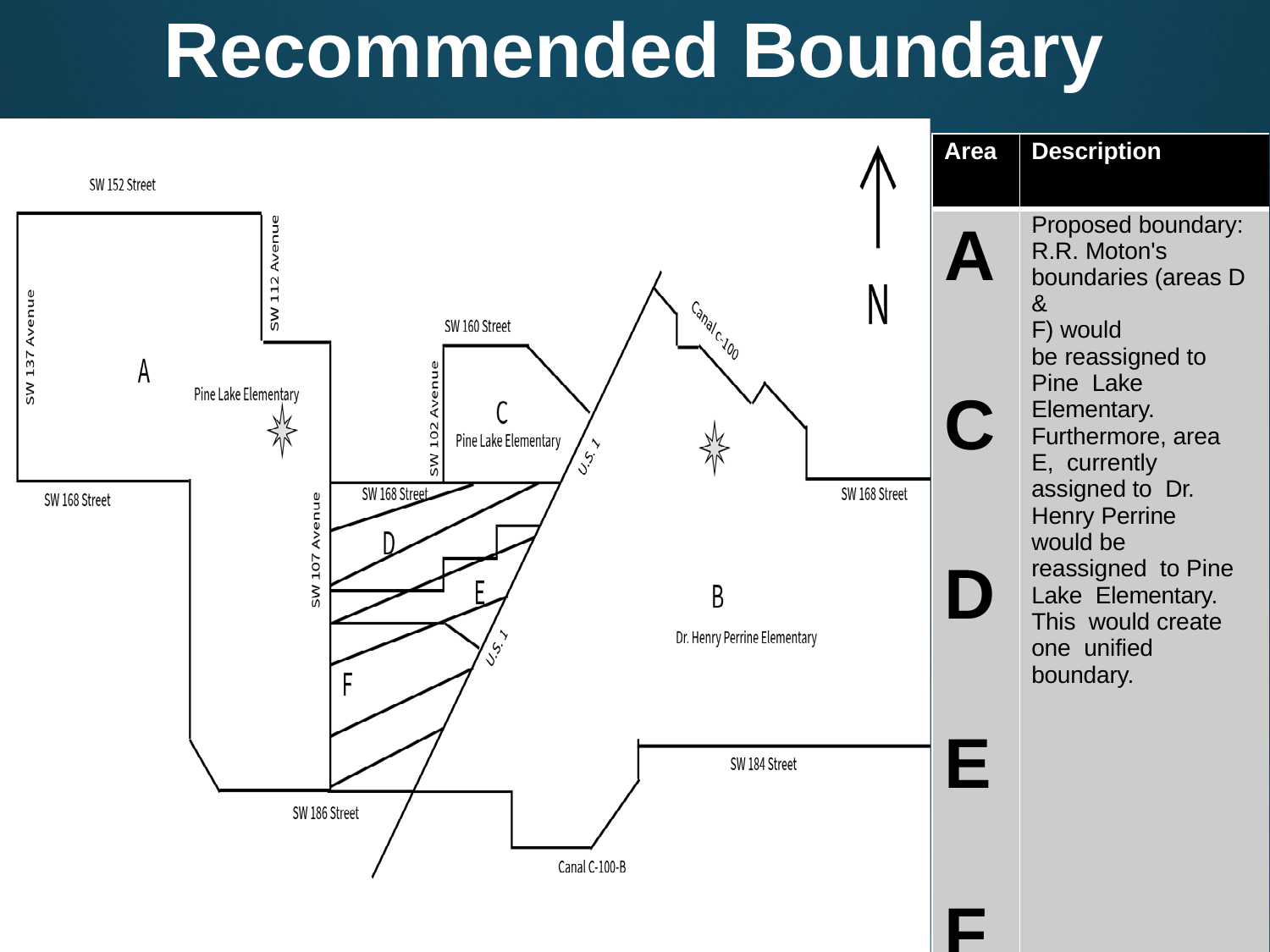

# Recommended Boundary

| Area | Description |
| --- | --- |
| A C D E F | Proposed boundary: R.R. Moton's boundaries (areas D & F) would be reassigned to Pine Lake Elementary. Furthermore, area E, currently assigned to Dr. Henry Perrine would be reassigned to Pine Lake Elementary. This would create one unified boundary. |
| B | Dr. Henry Perrine Elementary's boundary would remain completely east of U.S. 1. Area E would be reassigned to Pine Lake Elementary. |
77